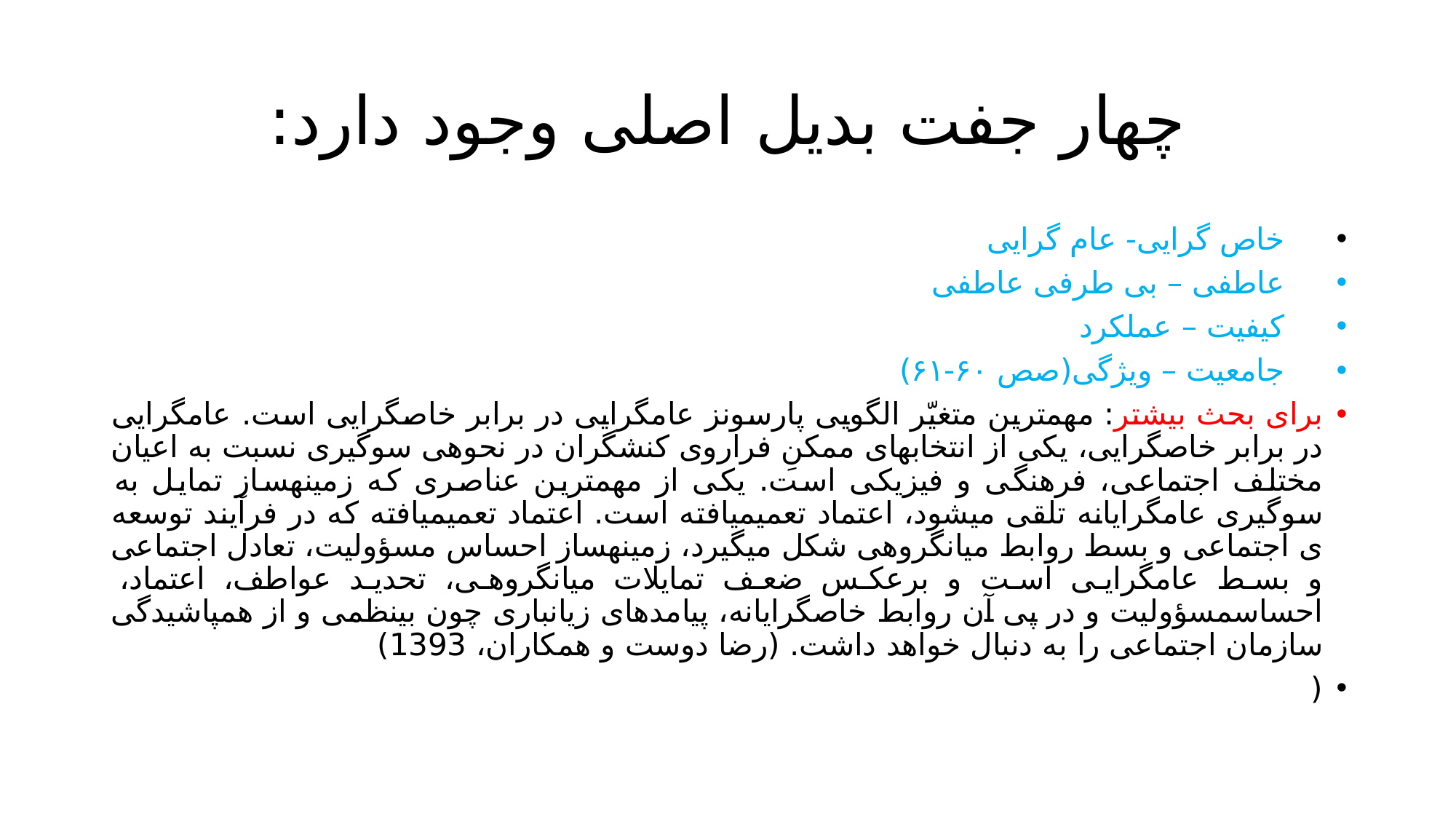

# چهار جفت بدیل اصلی وجود دارد:
    خاص گرایی- عام گرایی
    عاطفی – بی طرفی عاطفی
    کیفیت – عملکرد
    جامعیت – ویژگی(صص ۶۰-۶۱)
برای بحث بیشتر: مهمترین متغیّر الگویی پارسونز عامگرایی در برابر خاصگرایی است. عامگرایی در برابر خاصگرایی، یکی از انتخابهای ممکنِ فراروی کنشگران در نحوهی سوگیری نسبت به اعیان مختلف اجتماعی، فرهنگی و فیزیکی است. یکی از مهمترین عناصری که زمینهساز تمایل به سوگیری عامگرایانه تلقی میشود، اعتماد تعمیمیافته است. اعتماد تعمیمیافته که در فرآیند توسعه ی اجتماعی و بسط روابط میانگروهی شکل میگیرد، زمینهساز احساس مسؤولیت، تعادل اجتماعی و بسط عامگرایی است و برعکس ضعف تمایلات میانگروهی، تحدید عواطف، اعتماد، احساسمسؤولیت و در پی آن روابط خاصگرایانه، پیامدهای زیانباری چون بینظمی و از همپاشیدگی سازمان اجتماعی را به دنبال خواهد داشت. (رضا دوست و همکاران، 1393)
(